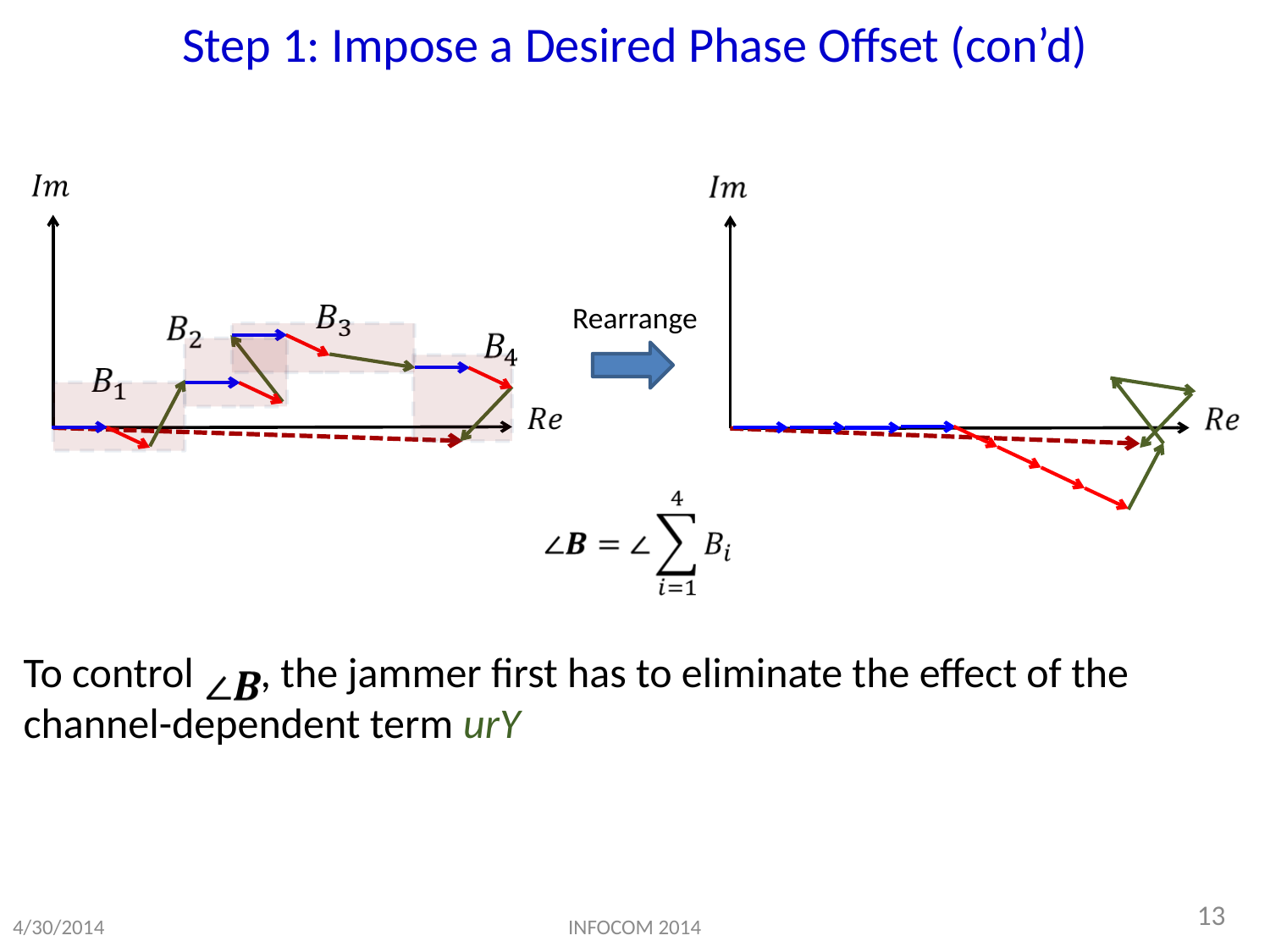

# Step 1: Impose a Desired Phase Offset (con’d)

To control       , the jammer first has to eliminate the effect of the channel-dependent term urY

Rearrange

13
4/30/2014
INFOCOM 2014